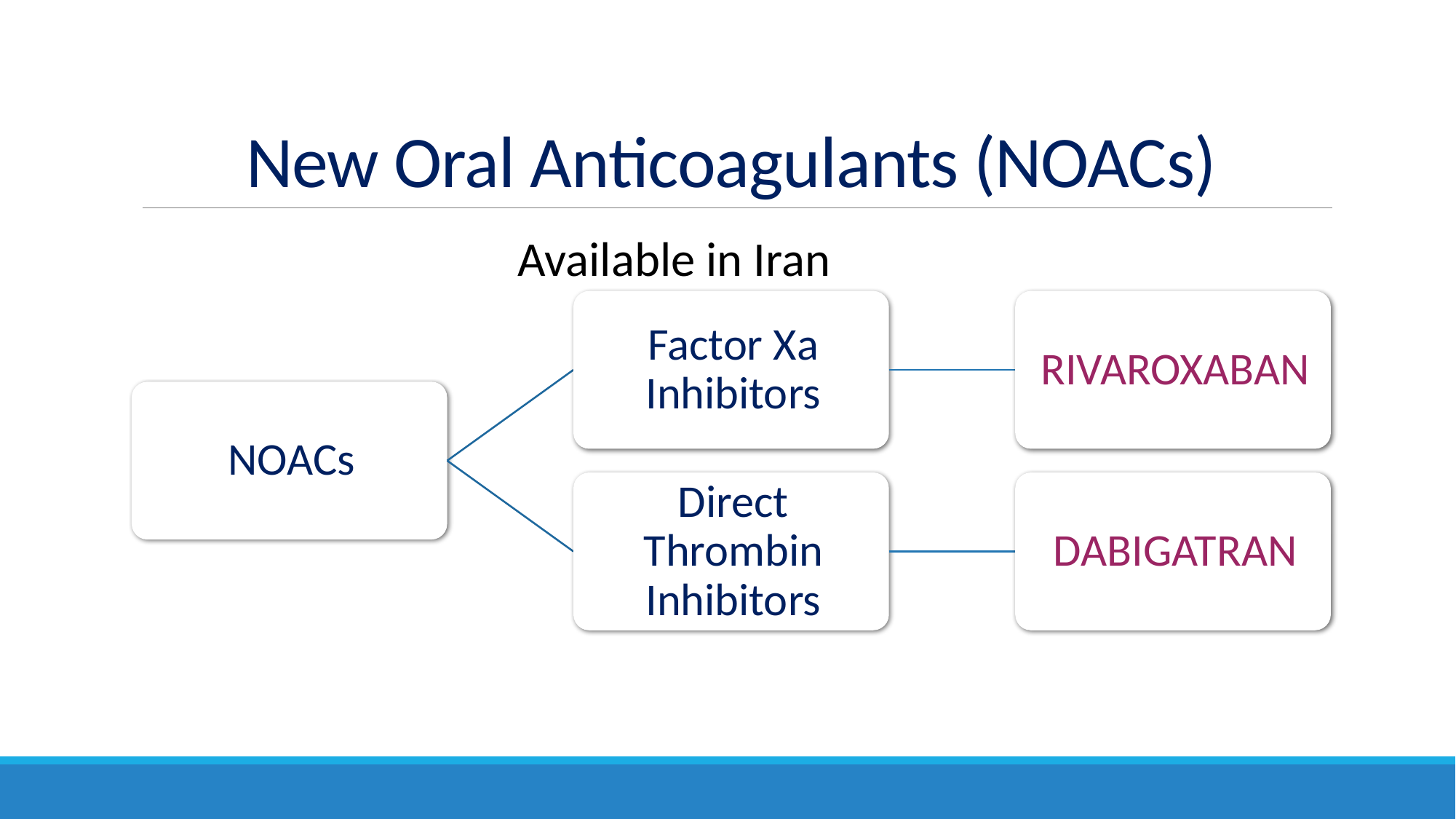

# New Oral Anticoagulants (NOACs)
NOACs

Factor Xa Inhibitors

RIVAROXABAN

Direct Thrombin Inhibitors

DABIGATRAN
Available in Iran